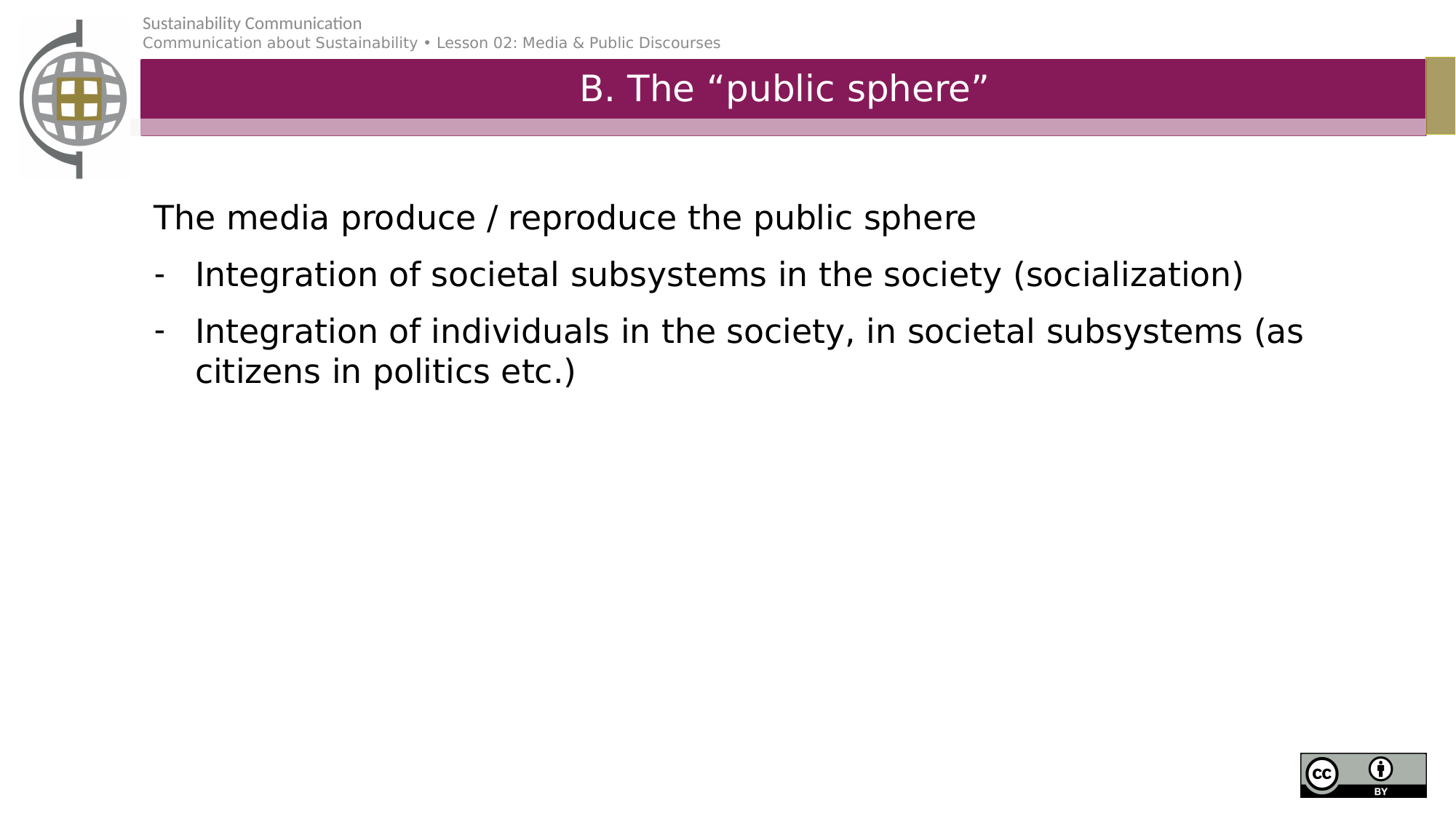

# B. The “public sphere”
The media produce / reproduce the public sphere
Integration of societal subsystems in the society (socialization)
Integration of individuals in the society, in societal subsystems (as citizens in politics etc.)